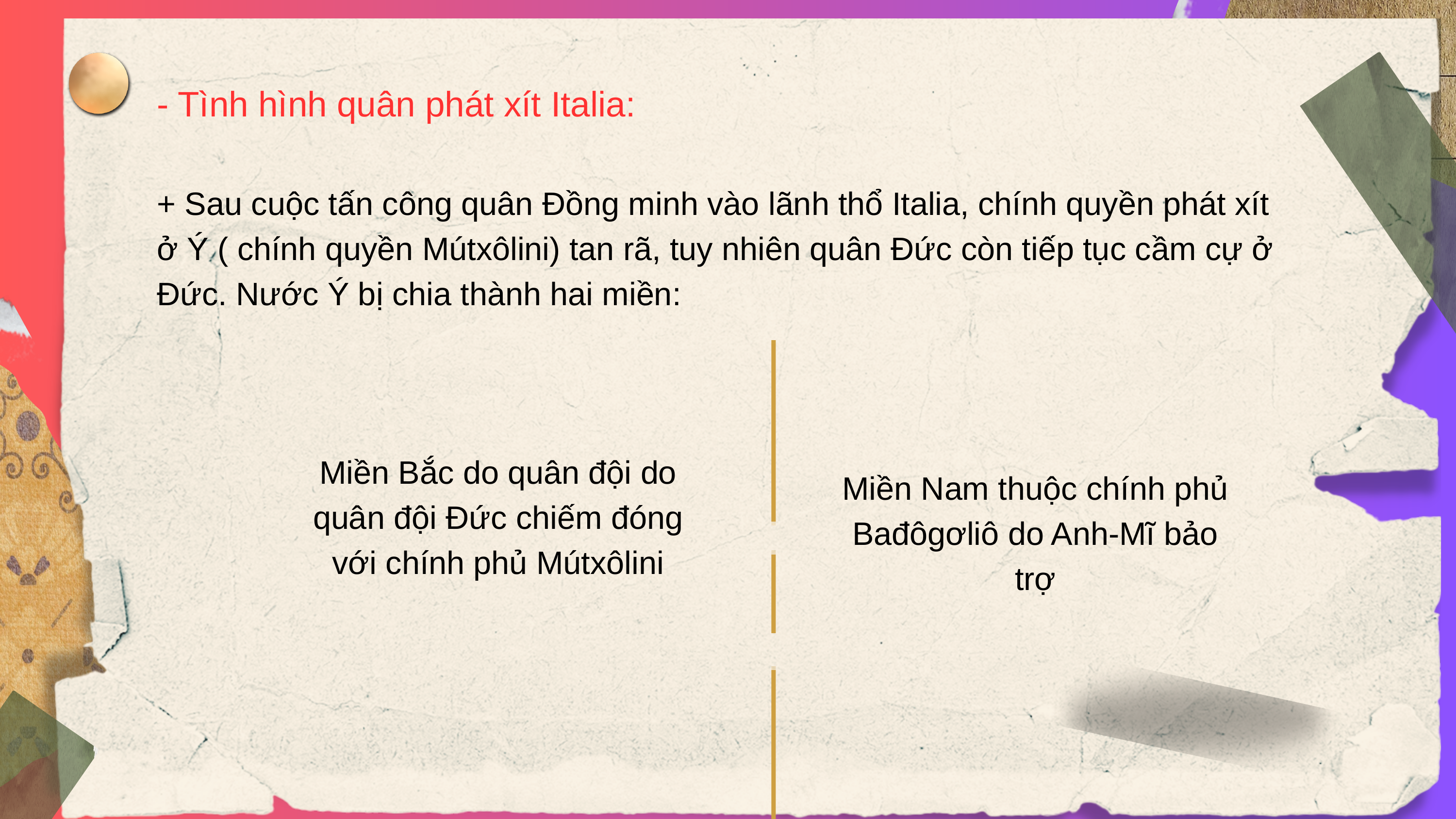

- Tình hình quân phát xít Italia:

+ Sau cuộc tấn công quân Đồng minh vào lãnh thổ Italia, chính quyền phát xít ở Ý ( chính quyền Mútxôlini) tan rã, tuy nhiên quân Đức còn tiếp tục cầm cự ở Đức. Nước Ý bị chia thành hai miền:

Miền Bắc do quân đội do quân đội Đức chiếm đóng với chính phủ Mútxôlini
Miền Nam thuộc chính phủ Bađôgơliô do Anh-Mĩ bảo trợ